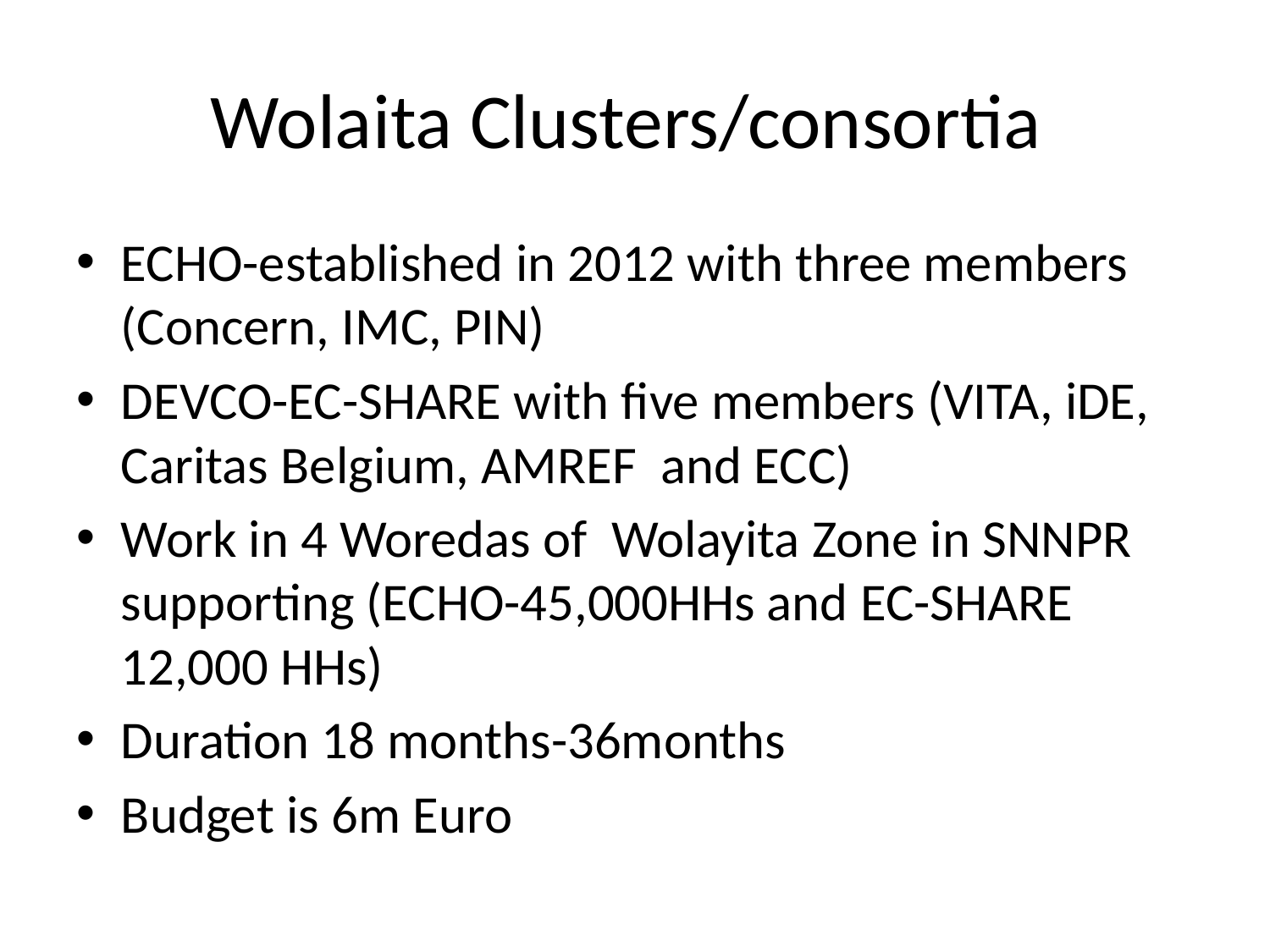

# Wolaita Clusters/consortia
ECHO-established in 2012 with three members (Concern, IMC, PIN)
DEVCO-EC-SHARE with five members (VITA, iDE, Caritas Belgium, AMREF  and ECC)
Work in 4 Woredas of  Wolayita Zone in SNNPR supporting (ECHO-45,000HHs and EC-SHARE 12,000 HHs)
Duration 18 months-36months
Budget is 6m Euro